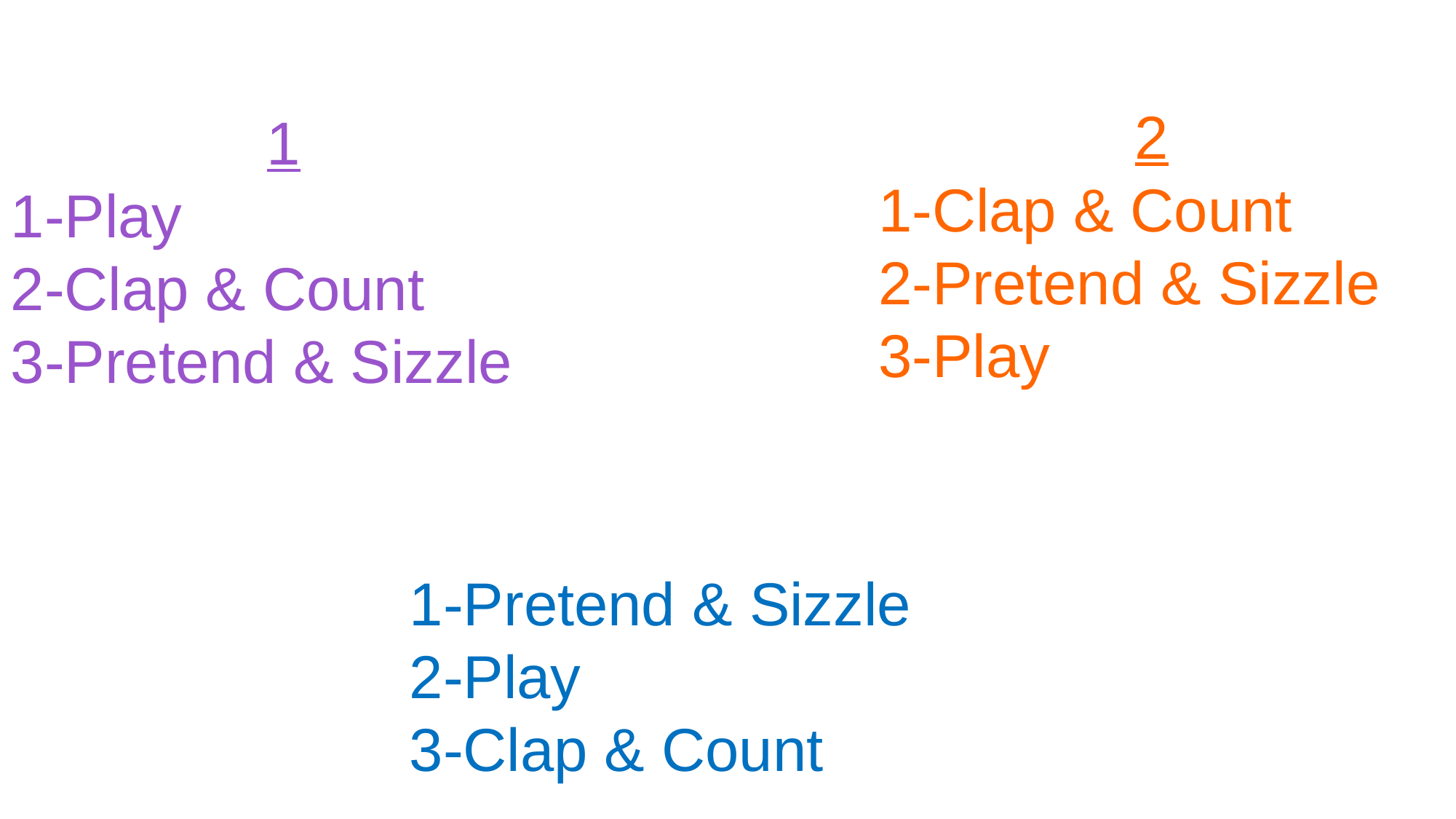

2
1-Clap & Count
2-Pretend & Sizzle
3-Play
1
1-Play
2-Clap & Count
3-Pretend & Sizzle

1-Pretend & Sizzle
2-Play
3-Clap & Count